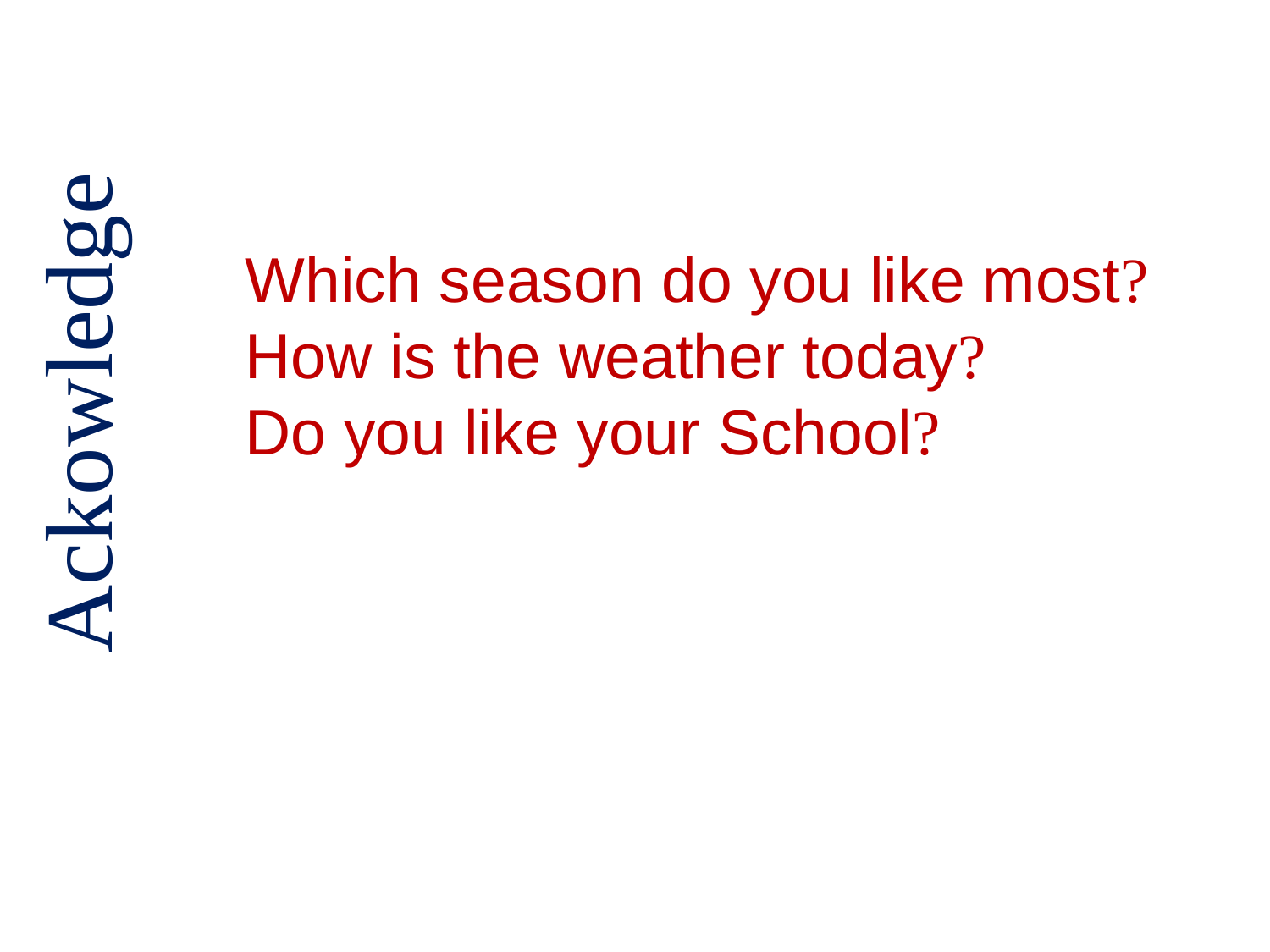

Which season do you like most?
How is the weather today?
Do you like your School?
Ackowledge